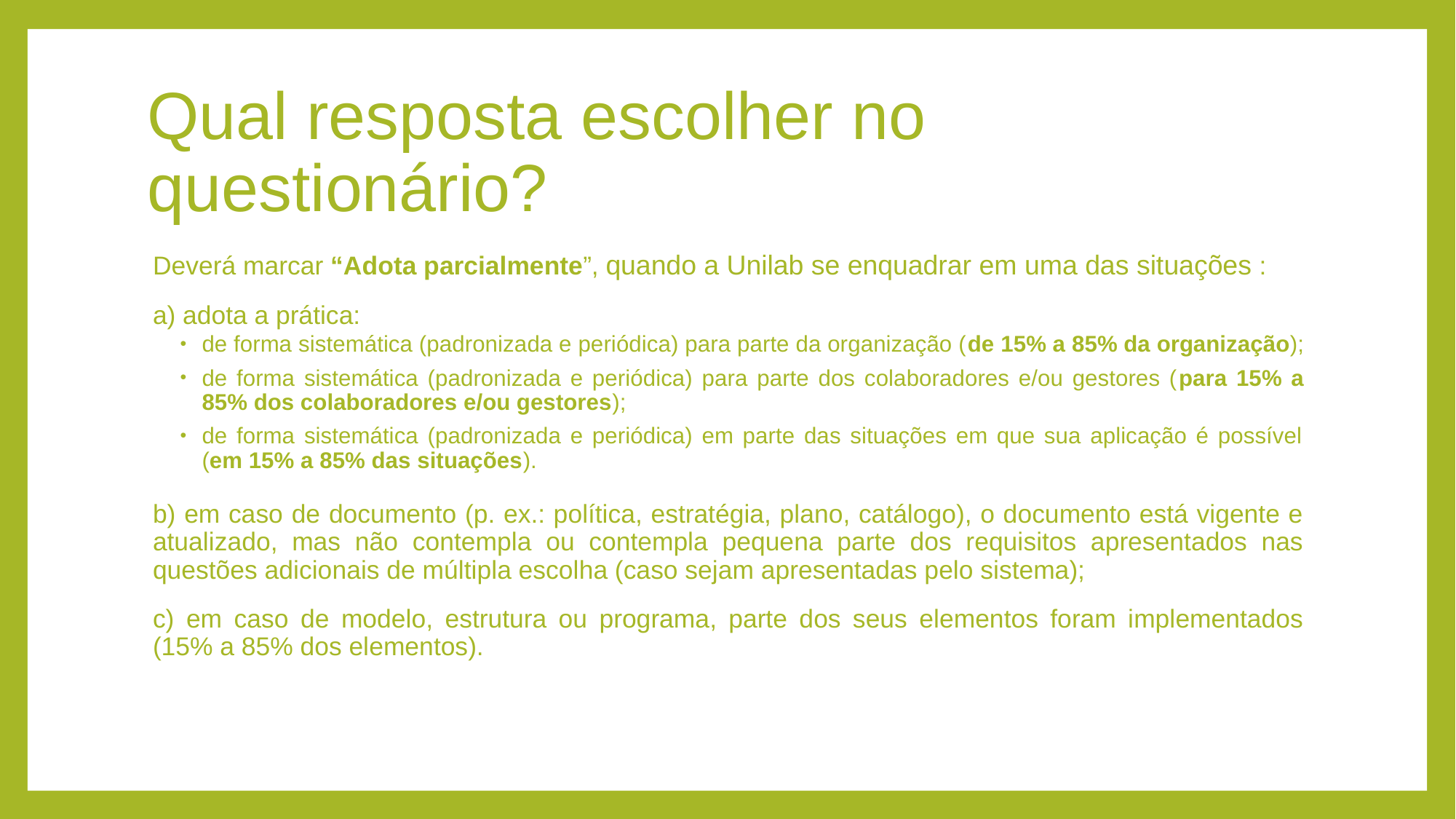

# Qual resposta escolher no questionário?
Deverá marcar “Adota parcialmente”, quando a Unilab se enquadrar em uma das situações :
a) adota a prática:
de forma sistemática (padronizada e periódica) para parte da organização (de 15% a 85% da organização);
de forma sistemática (padronizada e periódica) para parte dos colaboradores e/ou gestores (para 15% a 85% dos colaboradores e/ou gestores);
de forma sistemática (padronizada e periódica) em parte das situações em que sua aplicação é possível (em 15% a 85% das situações).
b) em caso de documento (p. ex.: política, estratégia, plano, catálogo), o documento está vigente e atualizado, mas não contempla ou contempla pequena parte dos requisitos apresentados nas questões adicionais de múltipla escolha (caso sejam apresentadas pelo sistema);
c) em caso de modelo, estrutura ou programa, parte dos seus elementos foram implementados (15% a 85% dos elementos).